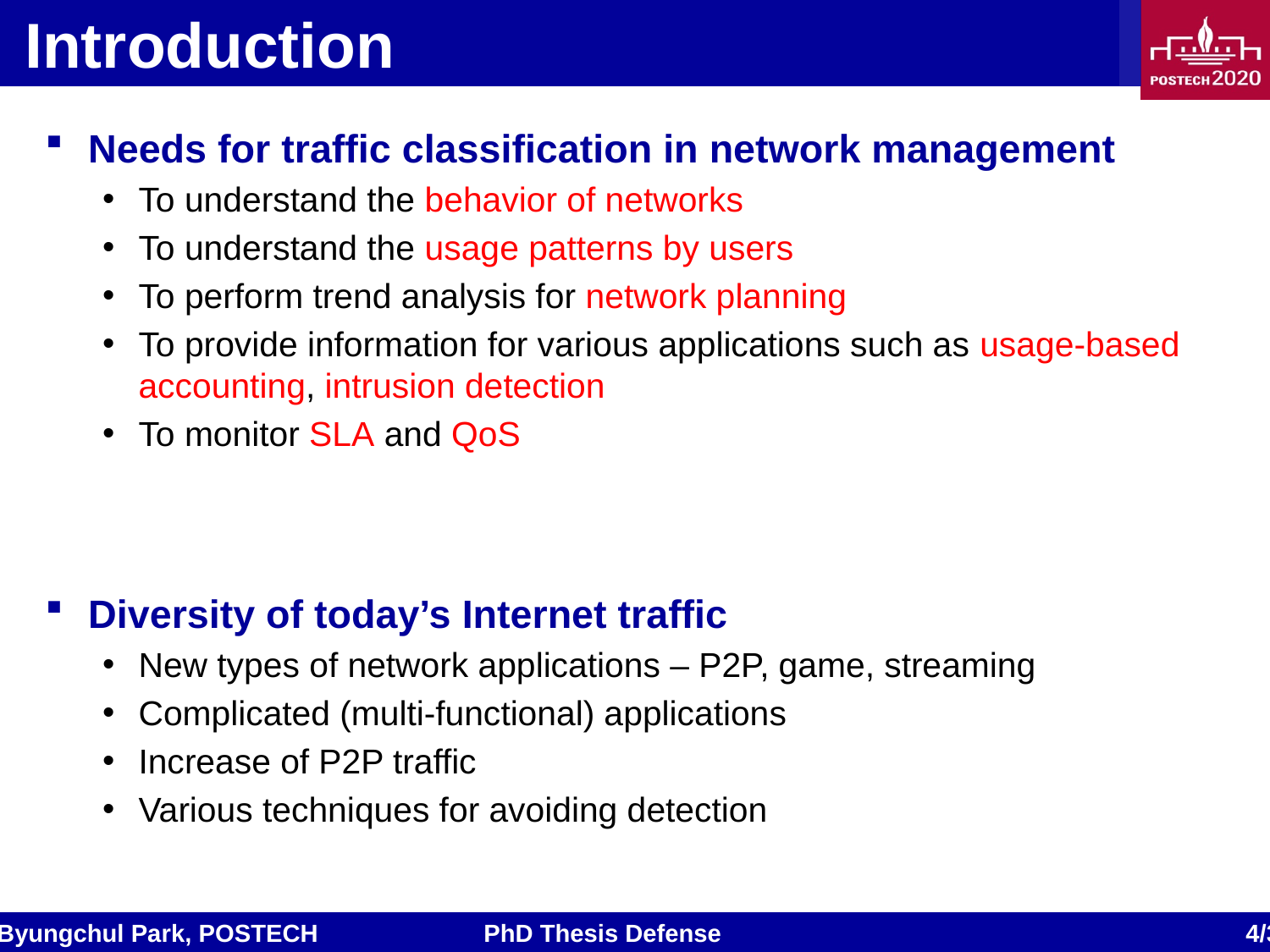

# Introduction
Needs for traffic classification in network management
To understand the behavior of networks
To understand the usage patterns by users
To perform trend analysis for network planning
To provide information for various applications such as usage-based accounting, intrusion detection
To monitor SLA and QoS

Diversity of today’s Internet traffic
New types of network applications – P2P, game, streaming
Complicated (multi-functional) applications
Increase of P2P traffic
Various techniques for avoiding detection